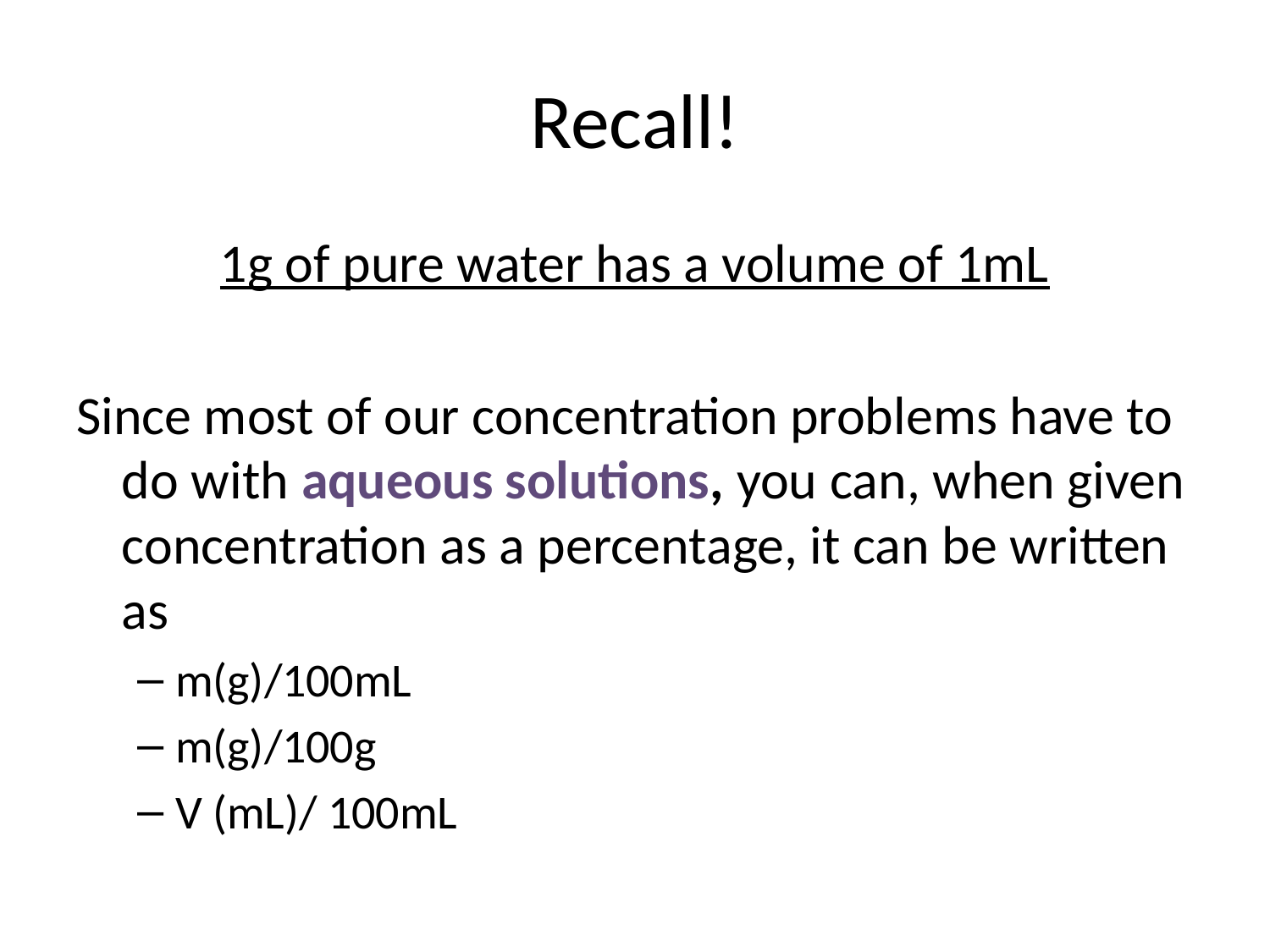

# Recall!
1g of pure water has a volume of 1mL

Since most of our concentration problems have to do with aqueous solutions, you can, when given concentration as a percentage, it can be written as
m(g)/100mL
m(g)/100g
V (mL)/ 100mL